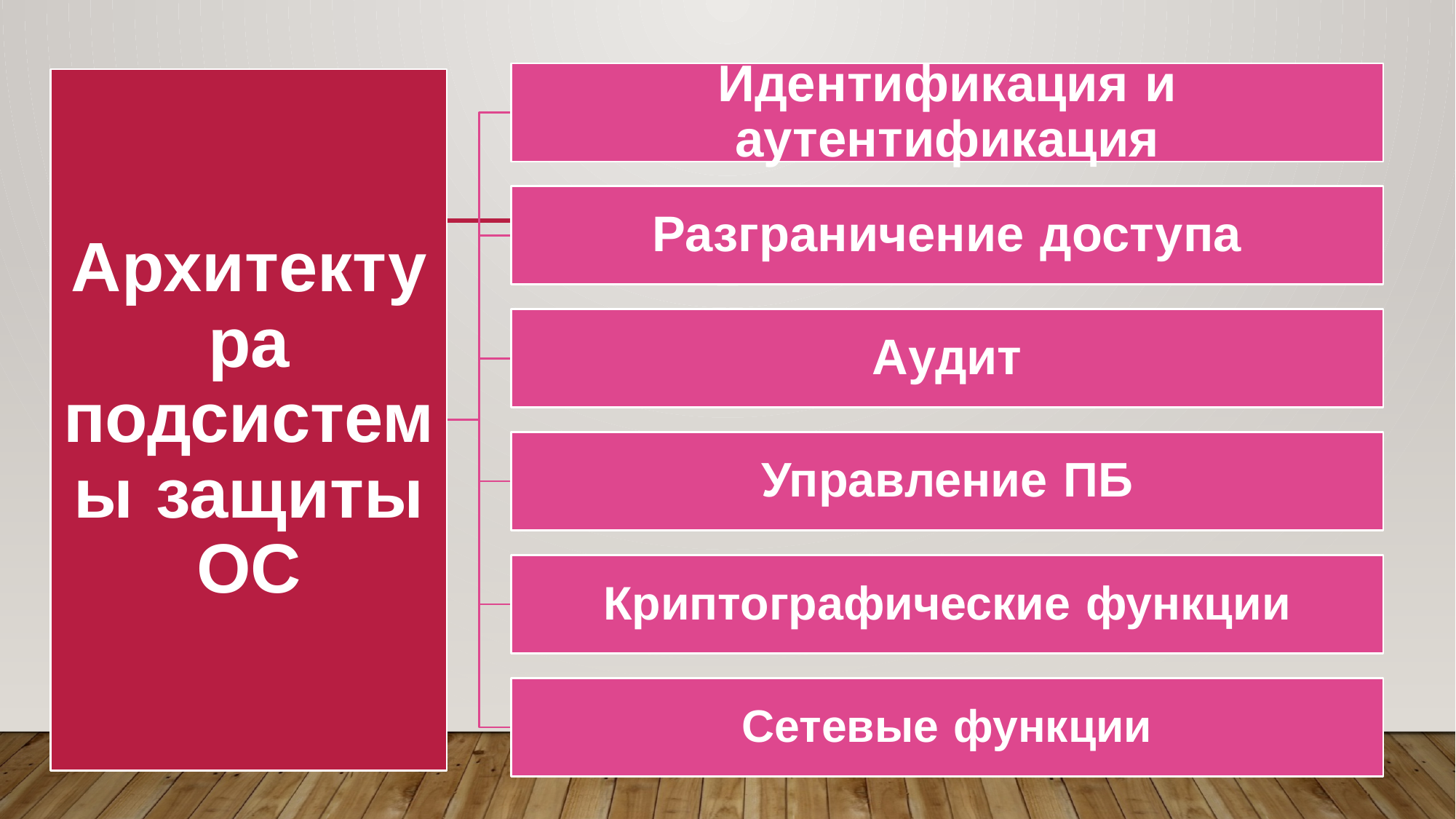

Архитектура подсистемы защиты ОС
Идентификация и аутентификация
Разграничение доступа
Аудит
Управление ПБ
Криптографические функции
Сетевые функции